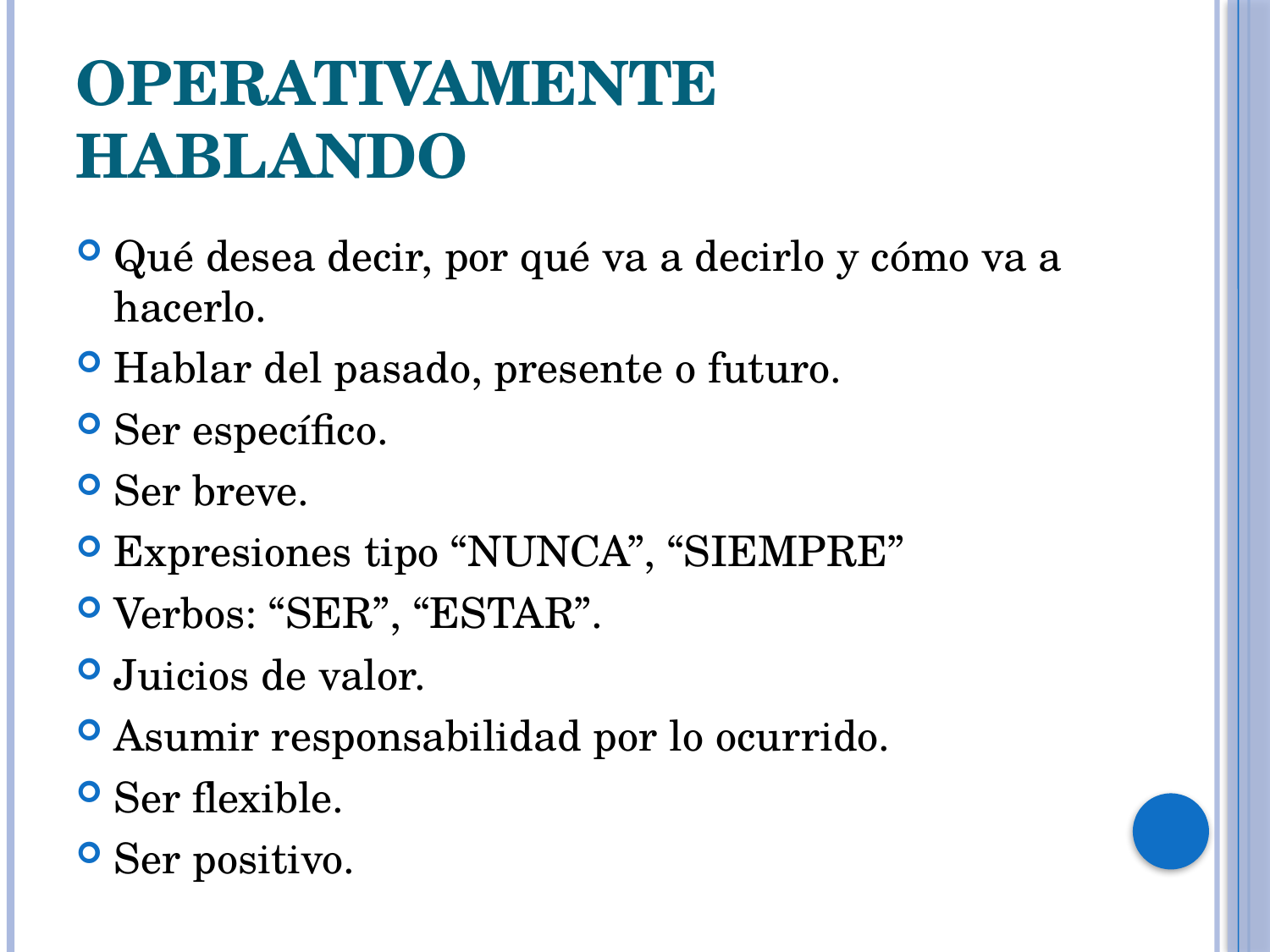

# OPERATIVAMENTE HABLANDO
Qué desea decir, por qué va a decirlo y cómo va a hacerlo.
Hablar del pasado, presente o futuro.
Ser específico.
Ser breve.
Expresiones tipo “NUNCA”, “SIEMPRE”
Verbos: “SER”, “ESTAR”.
Juicios de valor.
Asumir responsabilidad por lo ocurrido.
Ser flexible.
Ser positivo.